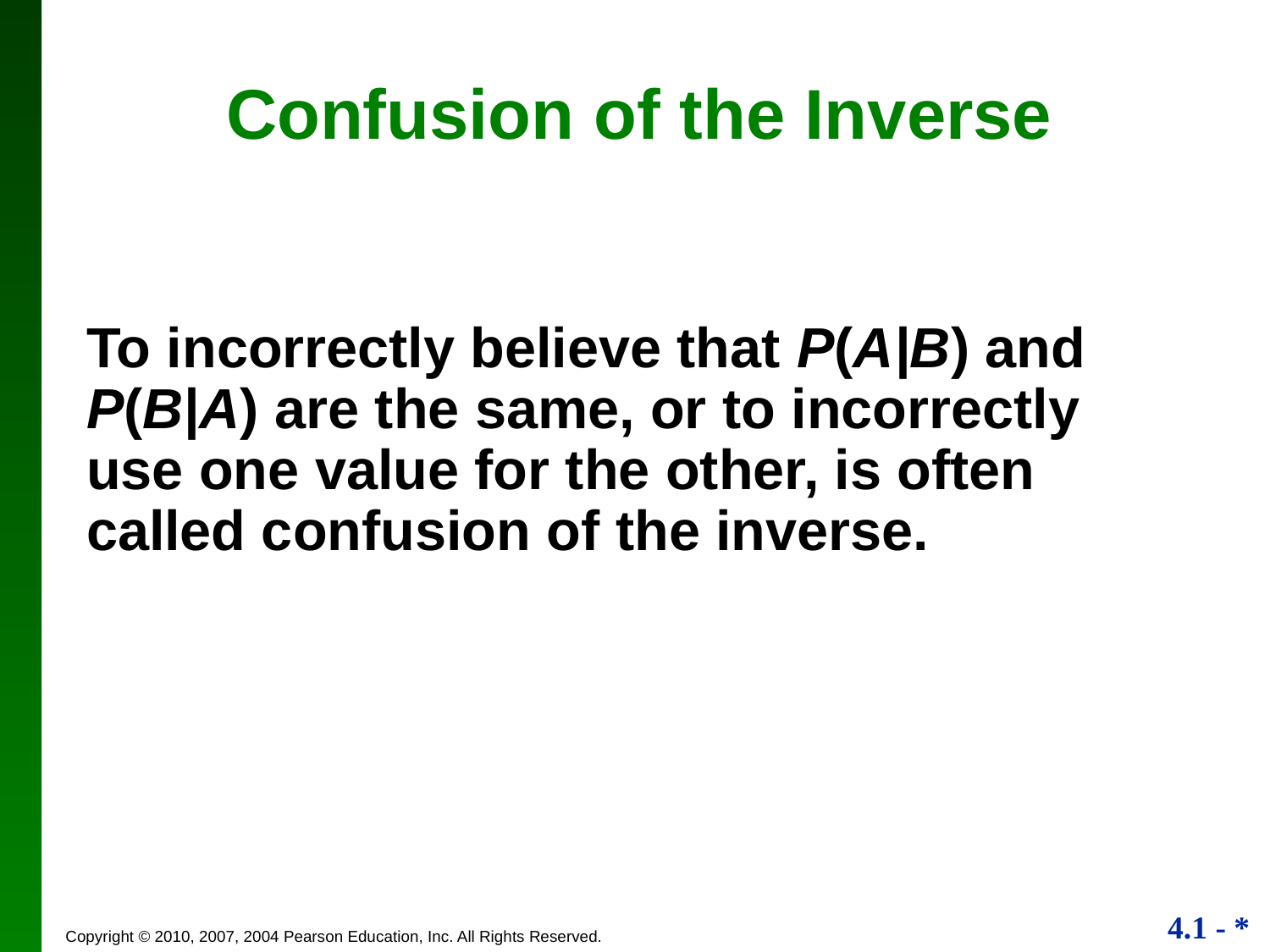

Confusion of the Inverse
To incorrectly believe that P(A|B) and P(B|A) are the same, or to incorrectly use one value for the other, is often called confusion of the inverse.